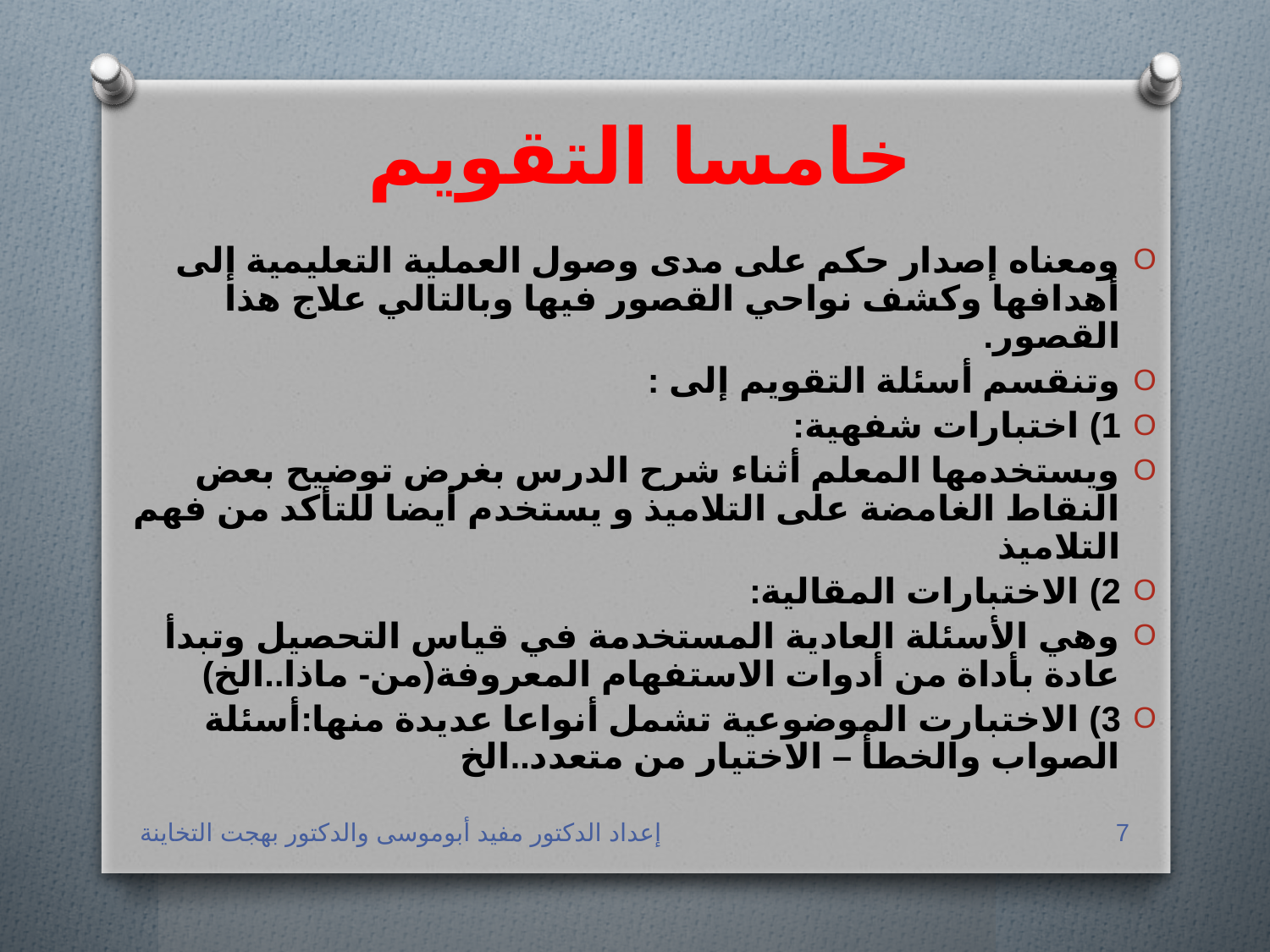

# خامسا التقويم
ومعناه إصدار حكم على مدى وصول العملية التعليمية إلى أهدافها وكشف نواحي القصور فيها وبالتالي علاج هذا القصور.
وتنقسم أسئلة التقويم إلى :
1) اختبارات شفهية:
ويستخدمها المعلم أثناء شرح الدرس بغرض توضيح بعض النقاط الغامضة على التلاميذ و يستخدم أيضا للتأكد من فهم التلاميذ
2) الاختبارات المقالية:
وهي الأسئلة العادية المستخدمة في قياس التحصيل وتبدأ عادة بأداة من أدوات الاستفهام المعروفة(من- ماذا..الخ)
3) الاختبارت الموضوعية تشمل أنواعا عديدة منها:أسئلة الصواب والخطأ – الاختيار من متعدد..الخ

إعداد الدكتور مفيد أبوموسى والدكتور بهجت التخاينة
7